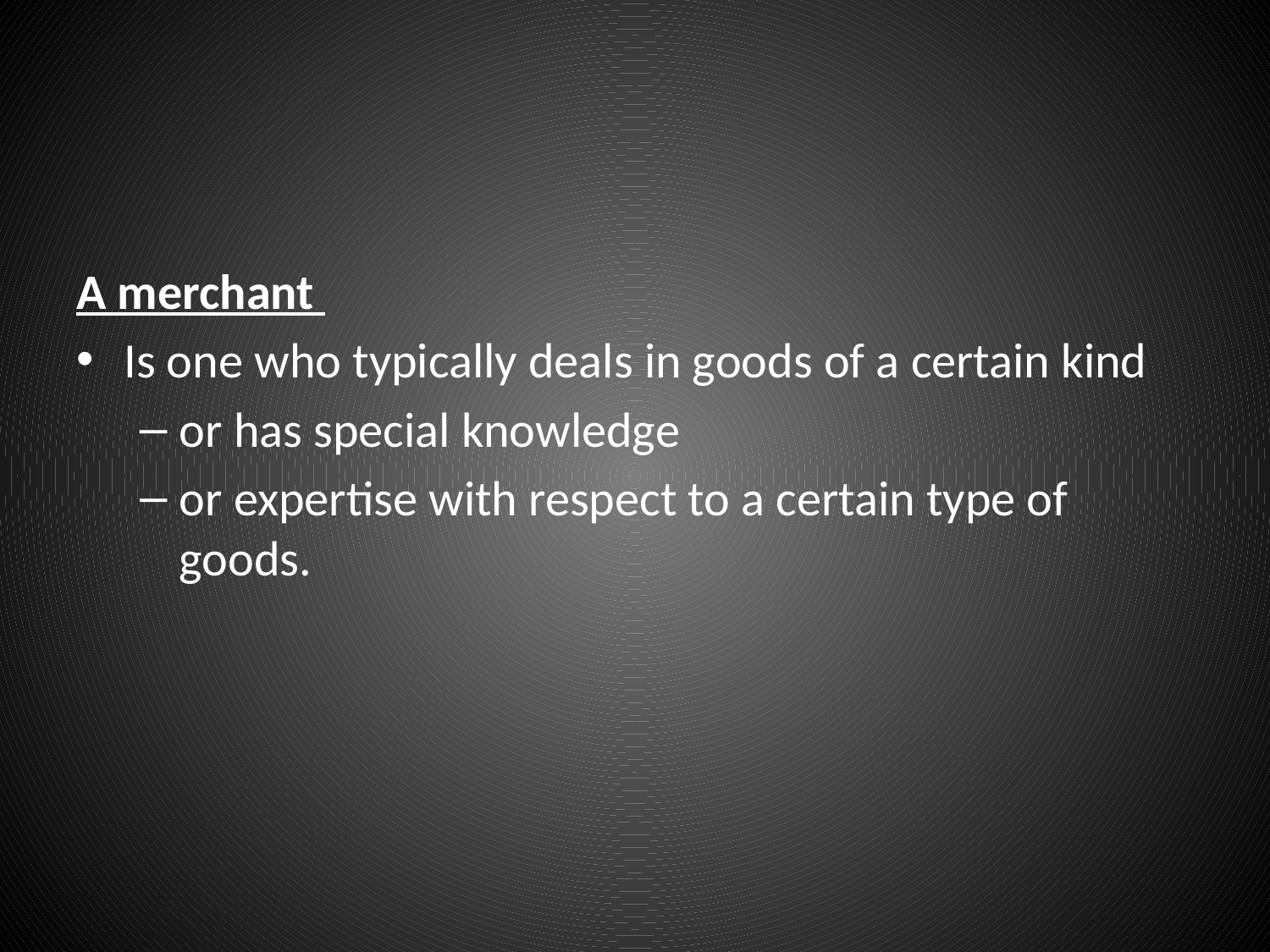

#
A merchant
Is one who typically deals in goods of a certain kind
or has special knowledge
or expertise with respect to a certain type of goods.